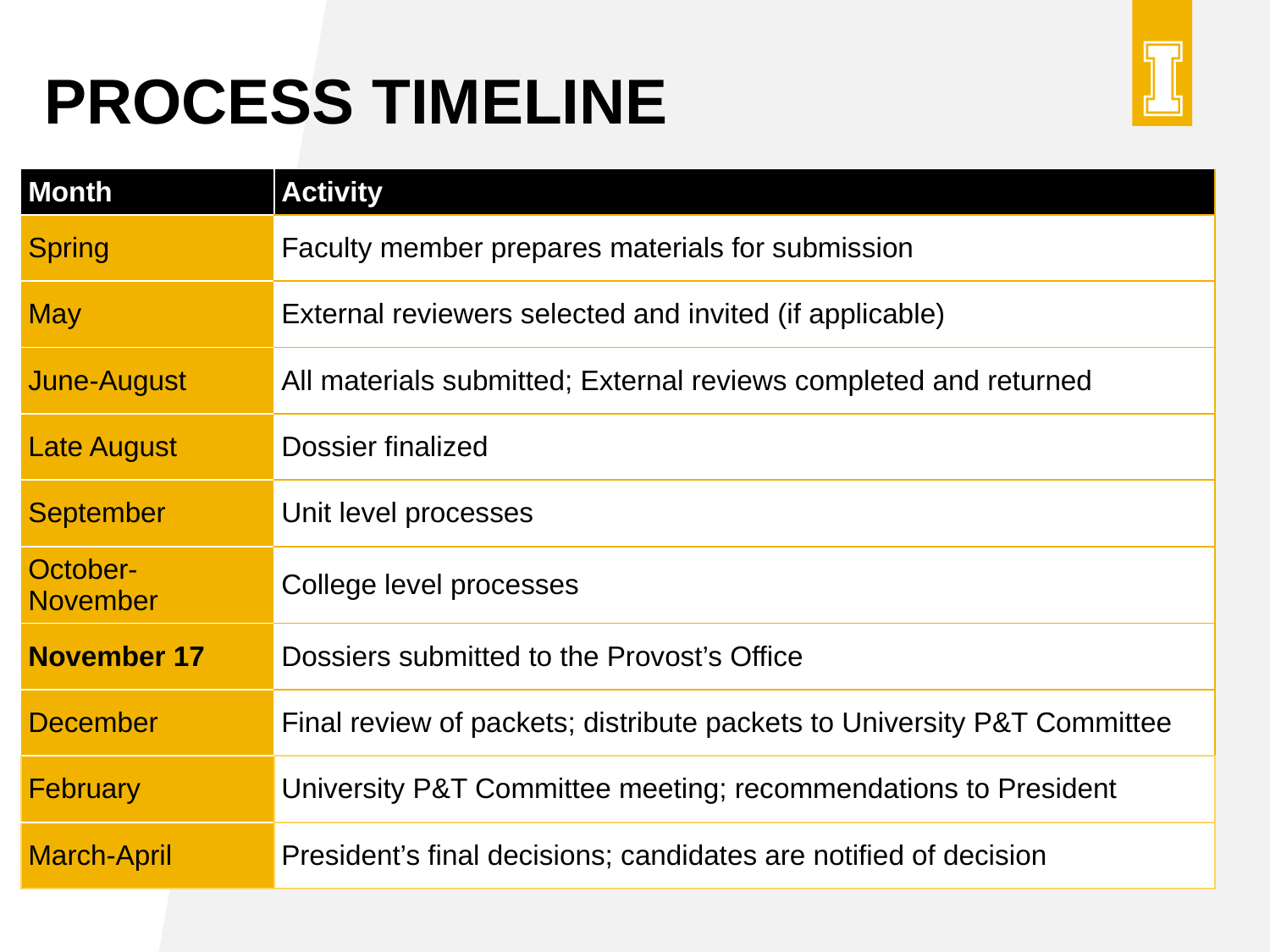

# Process Timeline
| Month | Activity |
| --- | --- |
| Spring | Faculty member prepares materials for submission |
| May | External reviewers selected and invited (if applicable) |
| June-August | All materials submitted; External reviews completed and returned |
| Late August | Dossier finalized |
| September | Unit level processes |
| October-November | College level processes |
| November 17 | Dossiers submitted to the Provost’s Office |
| December | Final review of packets; distribute packets to University P&T Committee |
| February | University P&T Committee meeting; recommendations to President |
| March-April | President’s final decisions; candidates are notified of decision |